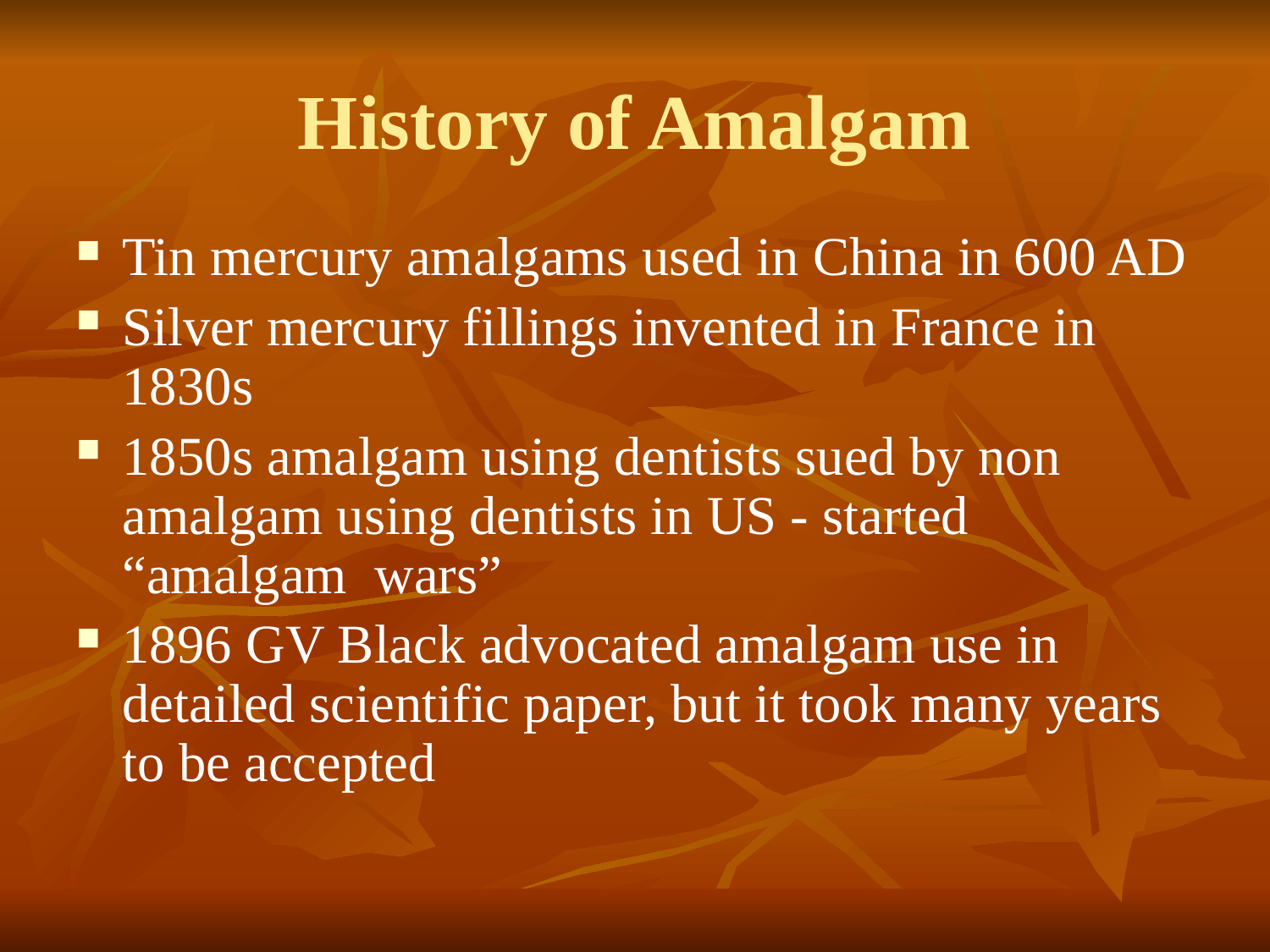

History of Amalgam
Tin mercury amalgams used in China in 600 AD
Silver mercury fillings invented in France in 1830s
1850s amalgam using dentists sued by non amalgam using dentists in US - started “amalgam  wars”
1896 GV Black advocated amalgam use in detailed scientific paper, but it took many years to be accepted